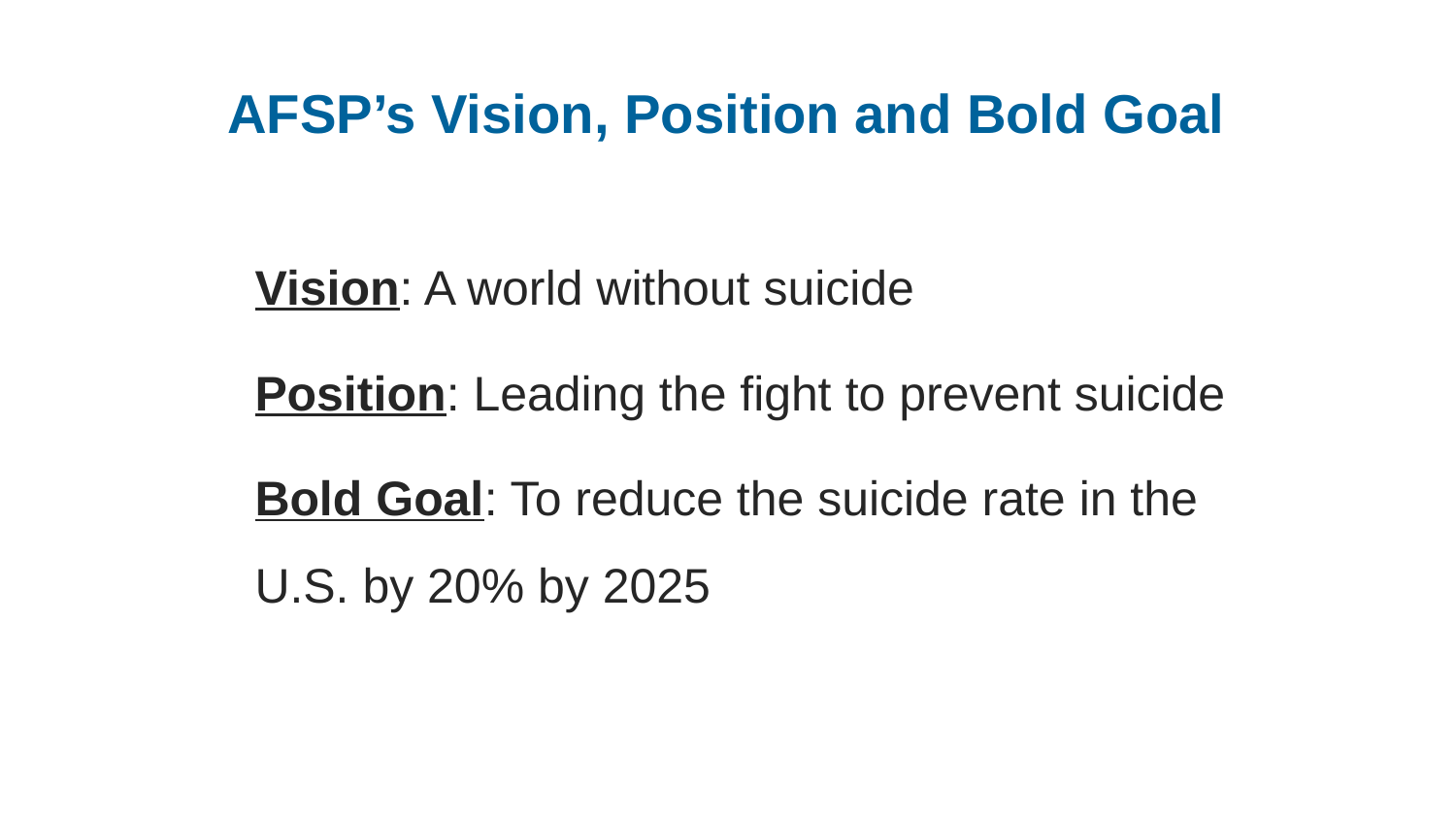

# AFSP’s Vision, Position and Bold Goal
Vision: A world without suicide
Position: Leading the fight to prevent suicide
Bold Goal: To reduce the suicide rate in the U.S. by 20% by 2025